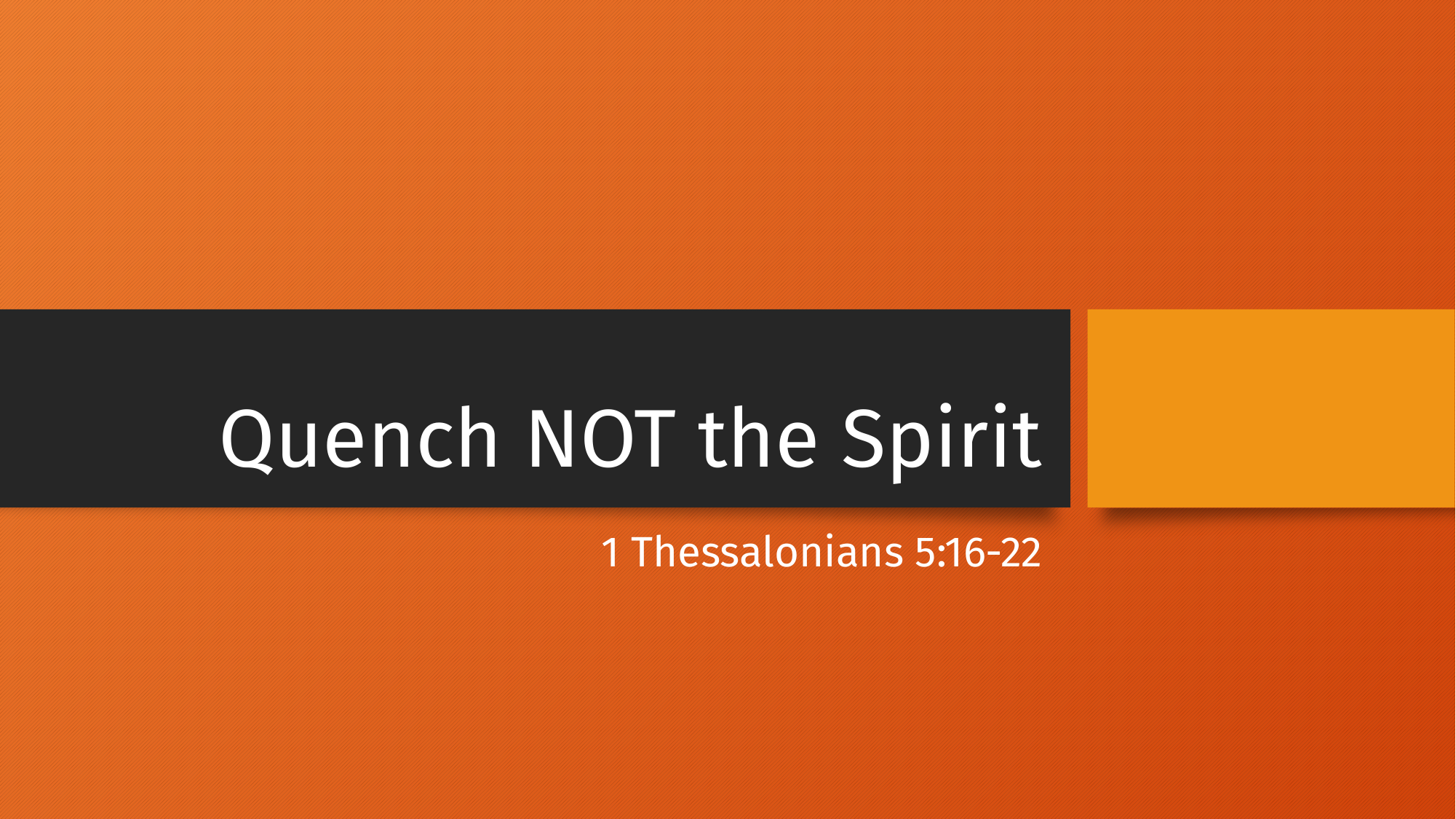

# Quench NOT the Spirit
1 Thessalonians 5:16-22